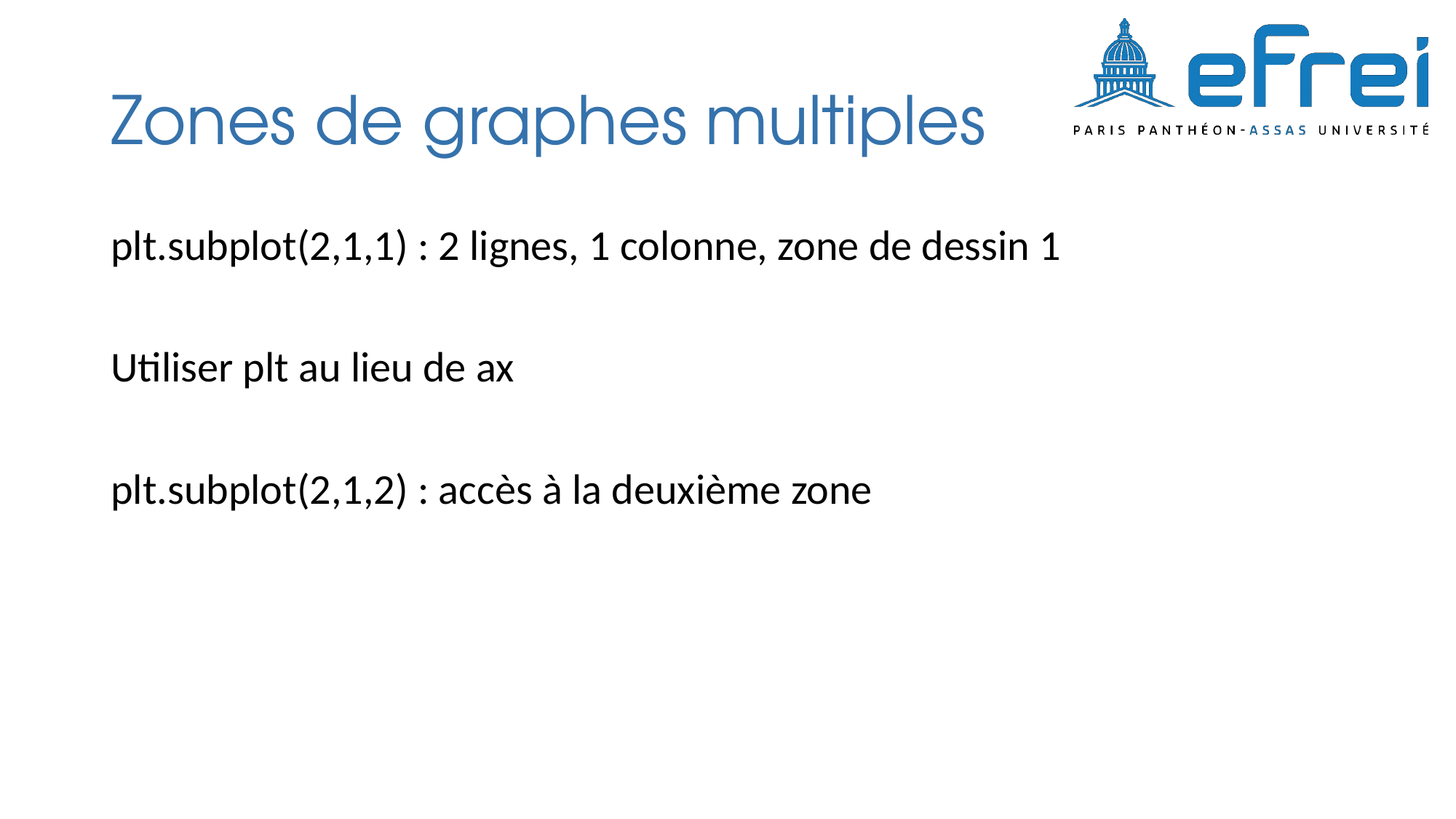

# Zones de graphes multiples
plt.subplot(2,1,1) : 2 lignes, 1 colonne, zone de dessin 1

Utiliser plt au lieu de ax

plt.subplot(2,1,2) : accès à la deuxième zone